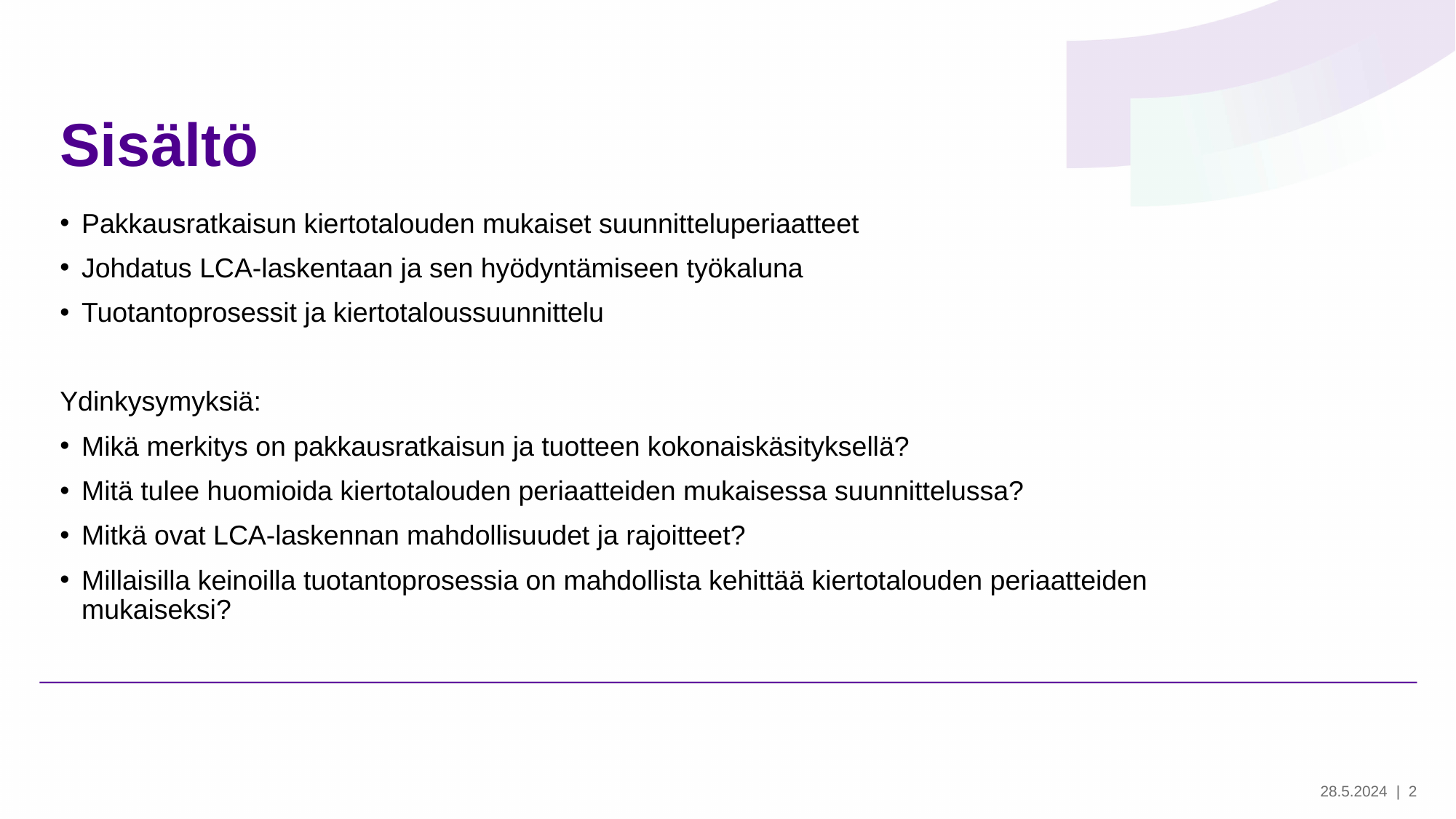

# Sisältö
Pakkausratkaisun kiertotalouden mukaiset suunnitteluperiaatteet
Johdatus LCA-laskentaan ja sen hyödyntämiseen työkaluna
Tuotantoprosessit ja kiertotaloussuunnittelu

Ydinkysymyksiä:
Mikä merkitys on pakkausratkaisun ja tuotteen kokonaiskäsityksellä?
Mitä tulee huomioida kiertotalouden periaatteiden mukaisessa suunnittelussa?
Mitkä ovat LCA-laskennan mahdollisuudet ja rajoitteet?
Millaisilla keinoilla tuotantoprosessia on mahdollista kehittää kiertotalouden periaatteiden mukaiseksi?
28.5.2024
|  2